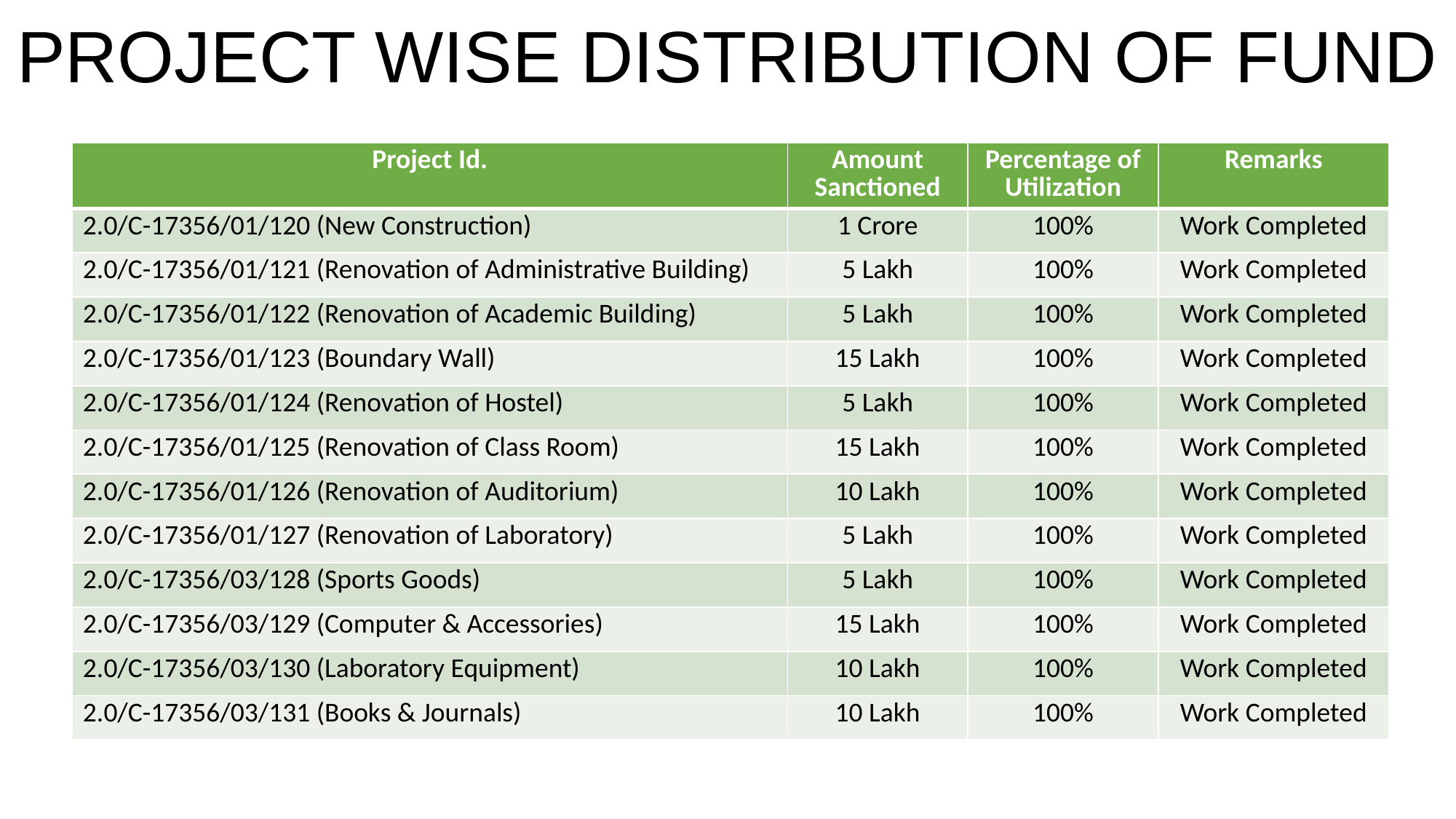

PROJECT WISE DISTRIBUTION OF FUND
| Project Id. | Amount Sanctioned | Percentage of Utilization | Remarks |
| --- | --- | --- | --- |
| 2.0/C-17356/01/120 (New Construction) | 1 Crore | 100% | Work Completed |
| 2.0/C-17356/01/121 (Renovation of Administrative Building) | 5 Lakh | 100% | Work Completed |
| 2.0/C-17356/01/122 (Renovation of Academic Building) | 5 Lakh | 100% | Work Completed |
| 2.0/C-17356/01/123 (Boundary Wall) | 15 Lakh | 100% | Work Completed |
| 2.0/C-17356/01/124 (Renovation of Hostel) | 5 Lakh | 100% | Work Completed |
| 2.0/C-17356/01/125 (Renovation of Class Room) | 15 Lakh | 100% | Work Completed |
| 2.0/C-17356/01/126 (Renovation of Auditorium) | 10 Lakh | 100% | Work Completed |
| 2.0/C-17356/01/127 (Renovation of Laboratory) | 5 Lakh | 100% | Work Completed |
| 2.0/C-17356/03/128 (Sports Goods) | 5 Lakh | 100% | Work Completed |
| 2.0/C-17356/03/129 (Computer & Accessories) | 15 Lakh | 100% | Work Completed |
| 2.0/C-17356/03/130 (Laboratory Equipment) | 10 Lakh | 100% | Work Completed |
| 2.0/C-17356/03/131 (Books & Journals) | 10 Lakh | 100% | Work Completed |